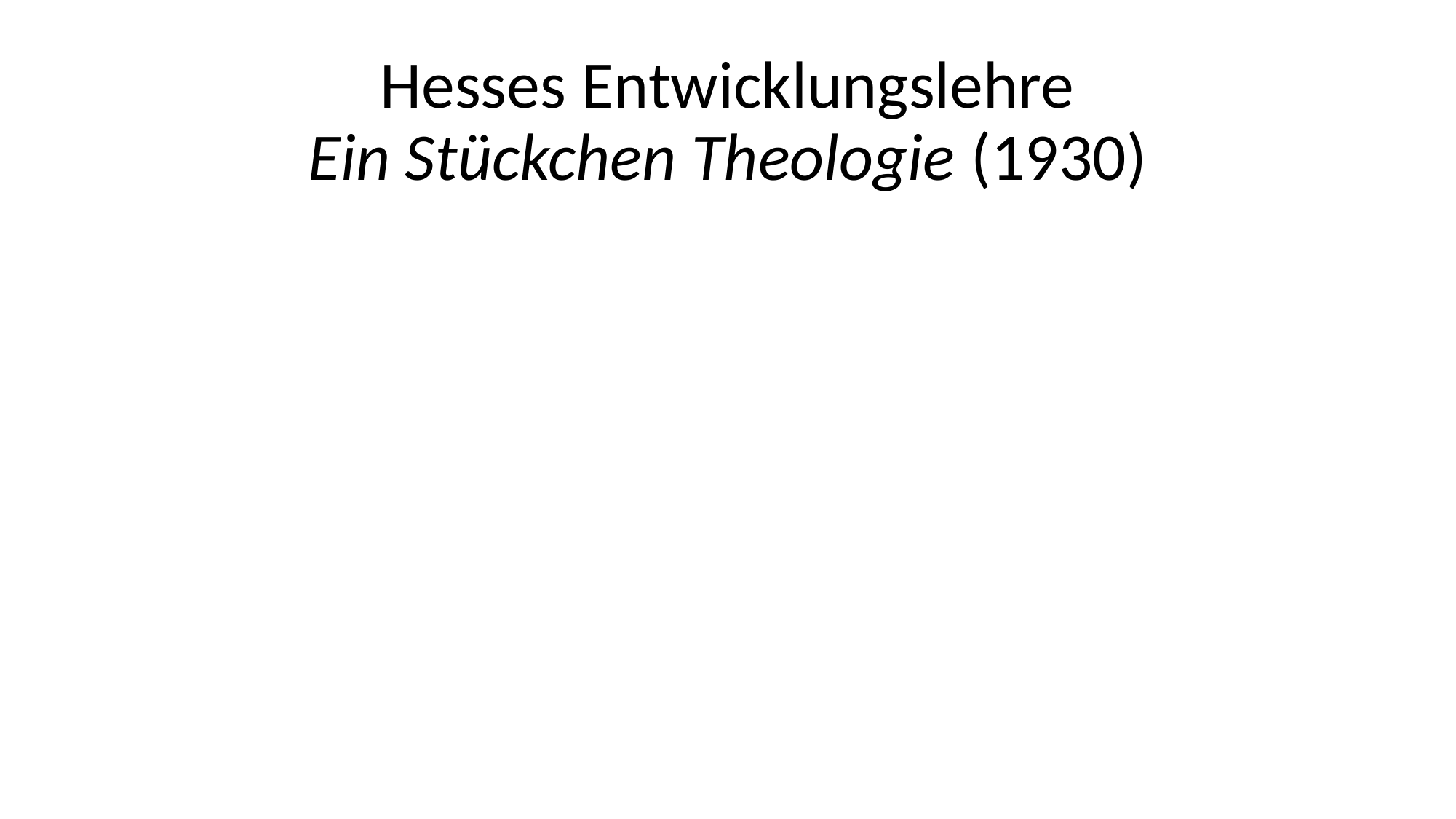

# Hesses Entwicklungslehre Ein Stückchen Theologie (1930)